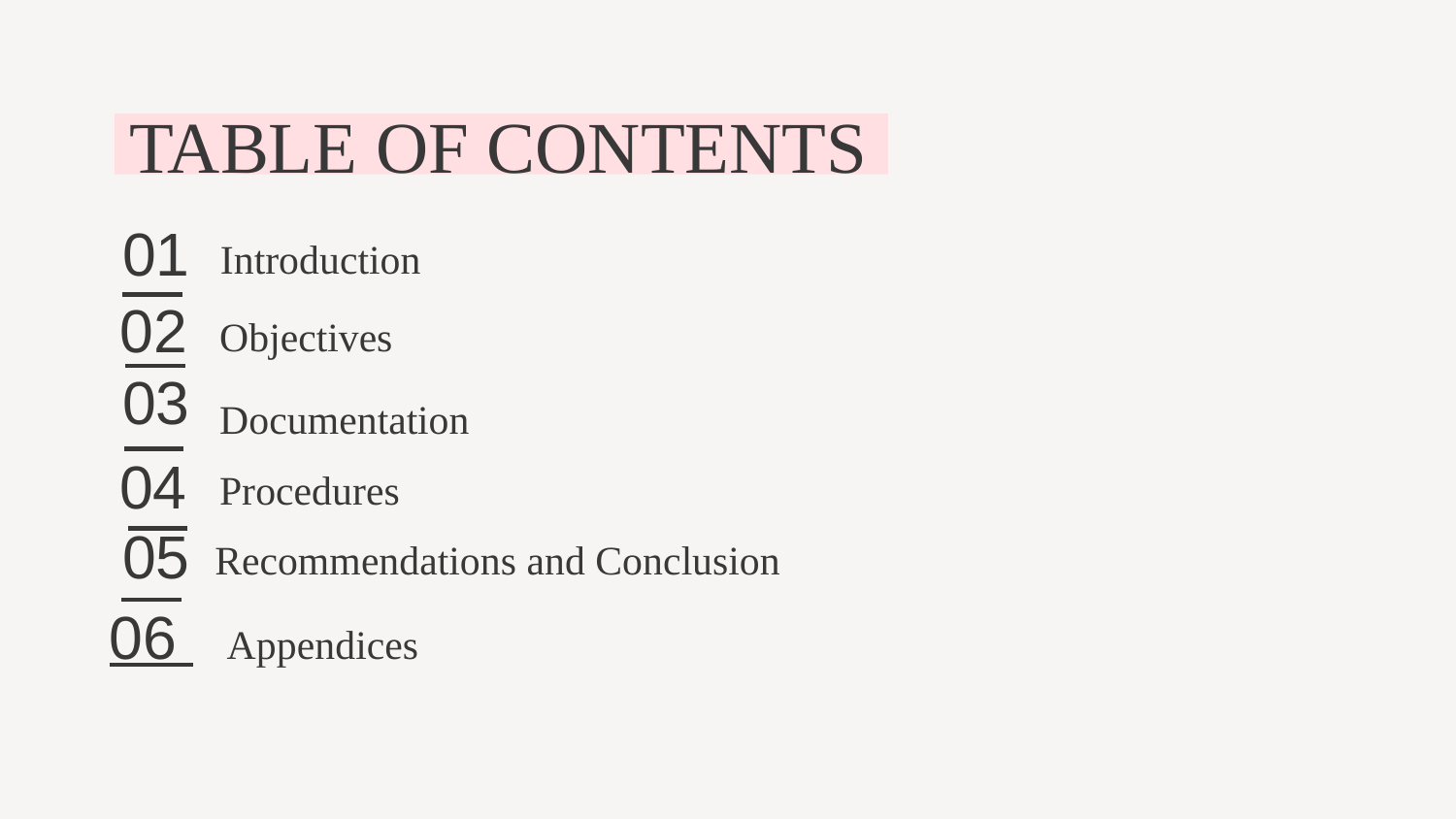

# TABLE OF CONTENTS

01
Introduction
02
Objectives
03
Documentation
04
Procedures
05
Recommendations and Conclusion
06   Appendices